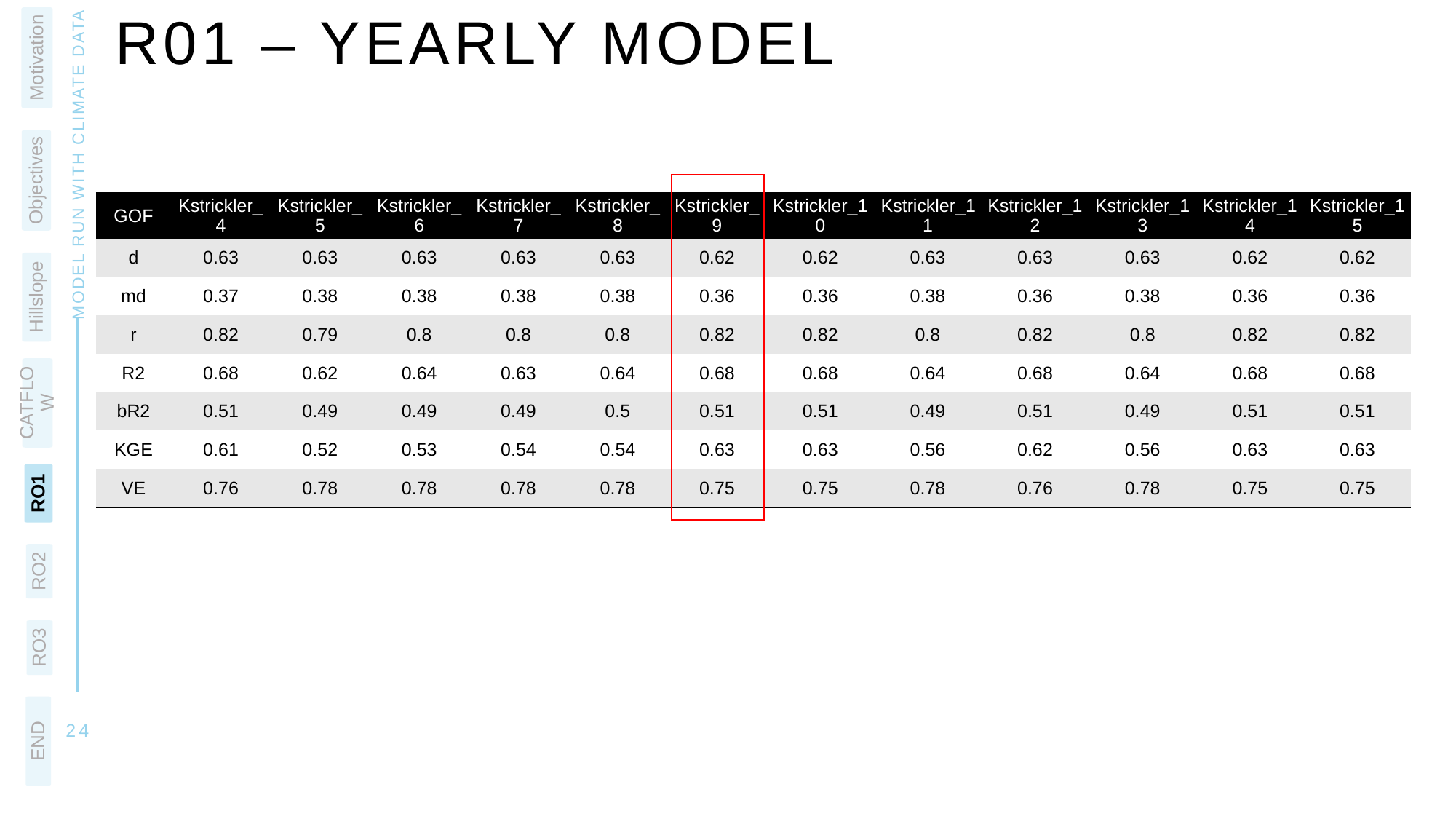

R01 – yearly model
Motivation
Objectives
Hillslope
RO2
Model run with climate data

| GOF | Kstrickler\_4 | Kstrickler\_5 | Kstrickler\_6 | Kstrickler\_7 | Kstrickler\_8 | Kstrickler\_9 | Kstrickler\_10 | Kstrickler\_11 | Kstrickler\_12 | Kstrickler\_13 | Kstrickler\_14 | Kstrickler\_15 |
| --- | --- | --- | --- | --- | --- | --- | --- | --- | --- | --- | --- | --- |
| d | 0.63 | 0.63 | 0.63 | 0.63 | 0.63 | 0.62 | 0.62 | 0.63 | 0.63 | 0.63 | 0.62 | 0.62 |
| md | 0.37 | 0.38 | 0.38 | 0.38 | 0.38 | 0.36 | 0.36 | 0.38 | 0.36 | 0.38 | 0.36 | 0.36 |
| r | 0.82 | 0.79 | 0.8 | 0.8 | 0.8 | 0.82 | 0.82 | 0.8 | 0.82 | 0.8 | 0.82 | 0.82 |
| R2 | 0.68 | 0.62 | 0.64 | 0.63 | 0.64 | 0.68 | 0.68 | 0.64 | 0.68 | 0.64 | 0.68 | 0.68 |
| bR2 | 0.51 | 0.49 | 0.49 | 0.49 | 0.5 | 0.51 | 0.51 | 0.49 | 0.51 | 0.49 | 0.51 | 0.51 |
| KGE | 0.61 | 0.52 | 0.53 | 0.54 | 0.54 | 0.63 | 0.63 | 0.56 | 0.62 | 0.56 | 0.63 | 0.63 |
| VE | 0.76 | 0.78 | 0.78 | 0.78 | 0.78 | 0.75 | 0.75 | 0.78 | 0.76 | 0.78 | 0.75 | 0.75 |
CATFLOW
RO1
RO3
24
END